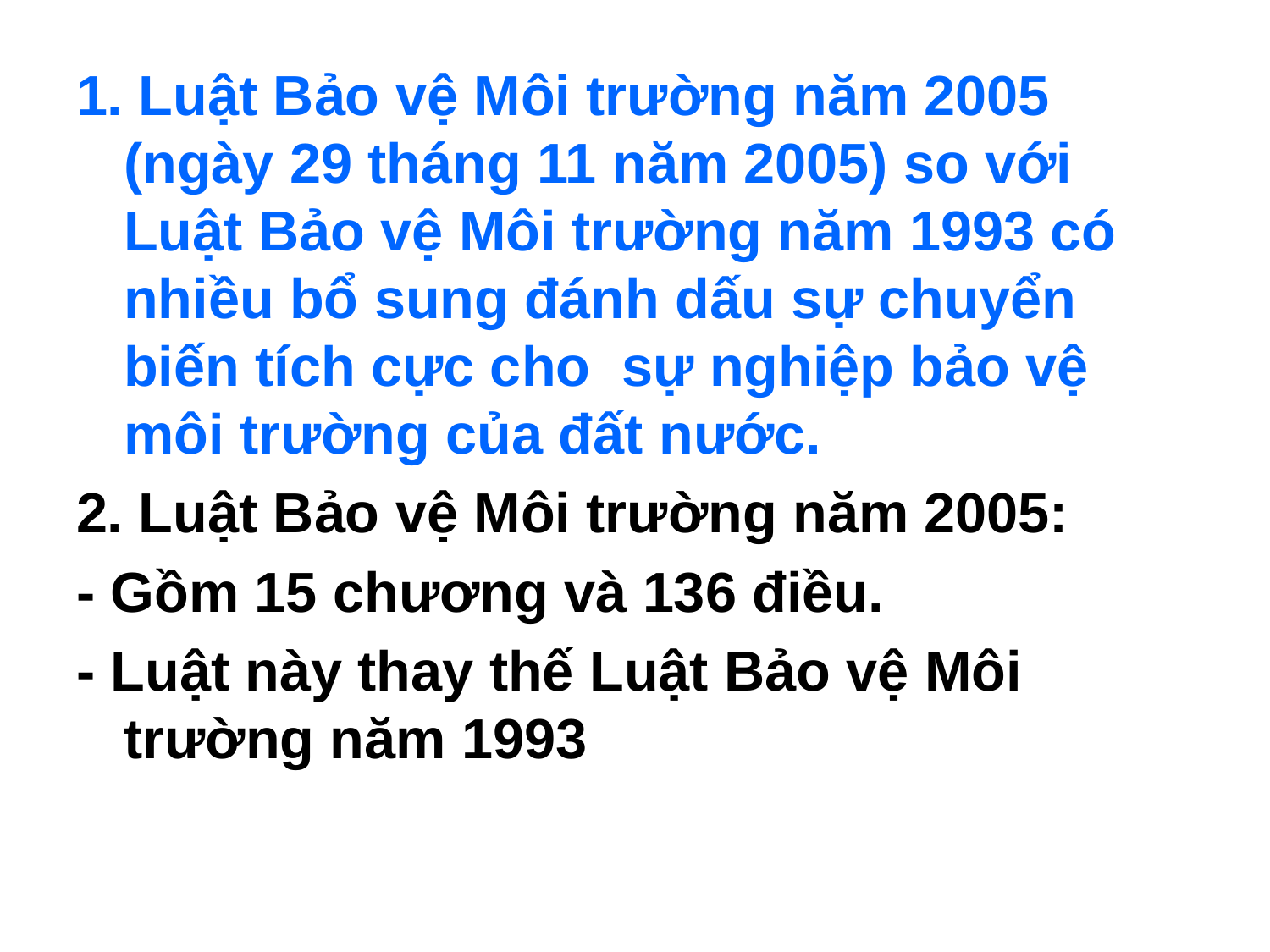

1. Luật Bảo vệ Môi trường năm 2005 (ngày 29 tháng 11 năm 2005) so với Luật Bảo vệ Môi trường năm 1993 có nhiều bổ sung đánh dấu sự chuyển biến tích cực cho  sự nghiệp bảo vệ môi trường của đất nước.
2. Luật Bảo vệ Môi trường năm 2005:
- Gồm 15 chương và 136 điều.
- Luật này thay thế Luật Bảo vệ Môi trường năm 1993